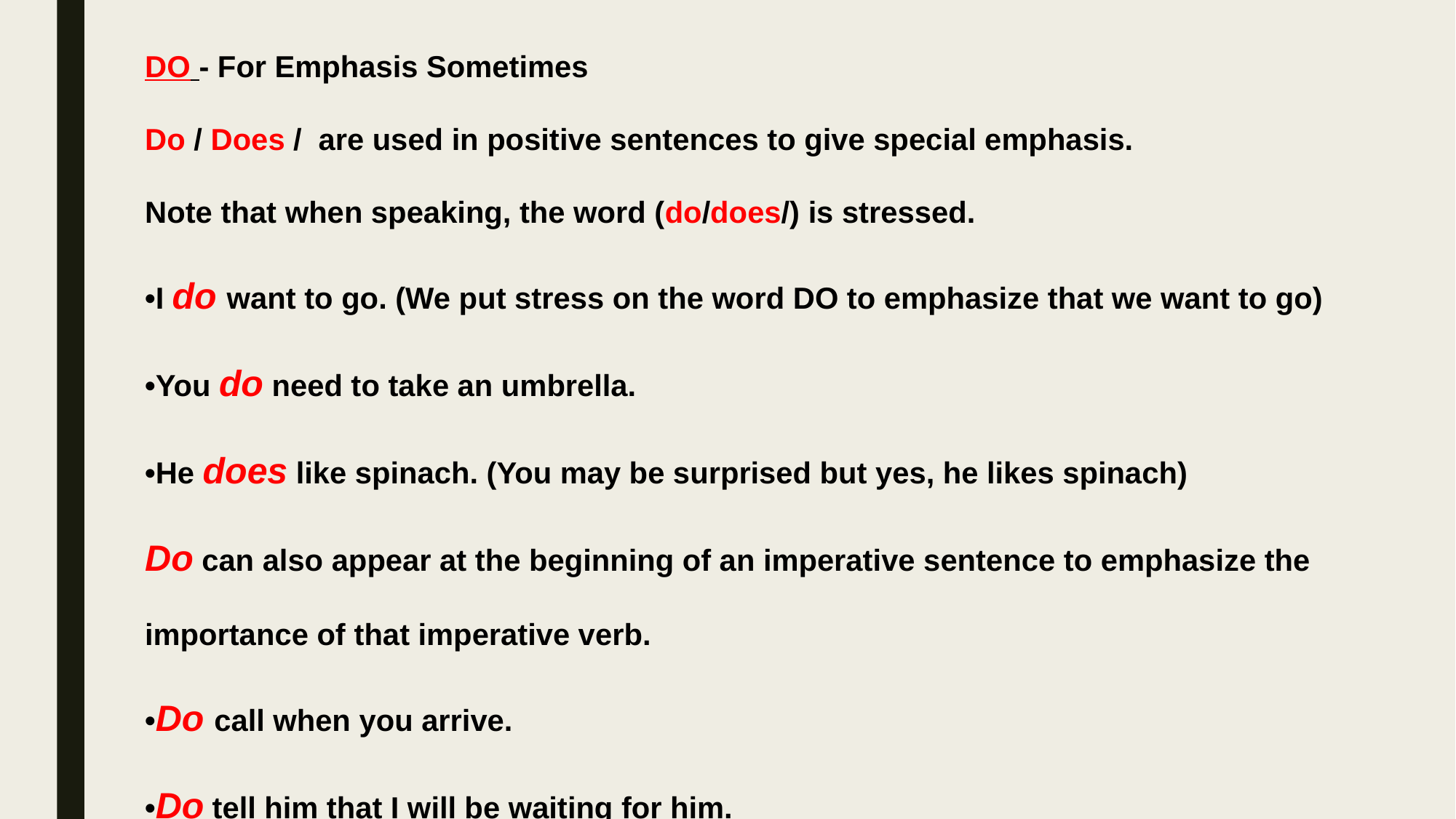

DO - For Emphasis Sometimes
Do / Does /  are used in positive sentences to give special emphasis.
Note that when speaking, the word (do/does/) is stressed.
•I do want to go. (We put stress on the word DO to emphasize that we want to go)
•You do need to take an umbrella.
•He does like spinach. (You may be surprised but yes, he likes spinach)
Do can also appear at the beginning of an imperative sentence to emphasize the importance of that imperative verb.
•Do call when you arrive.
•Do tell him that I will be waiting for him.